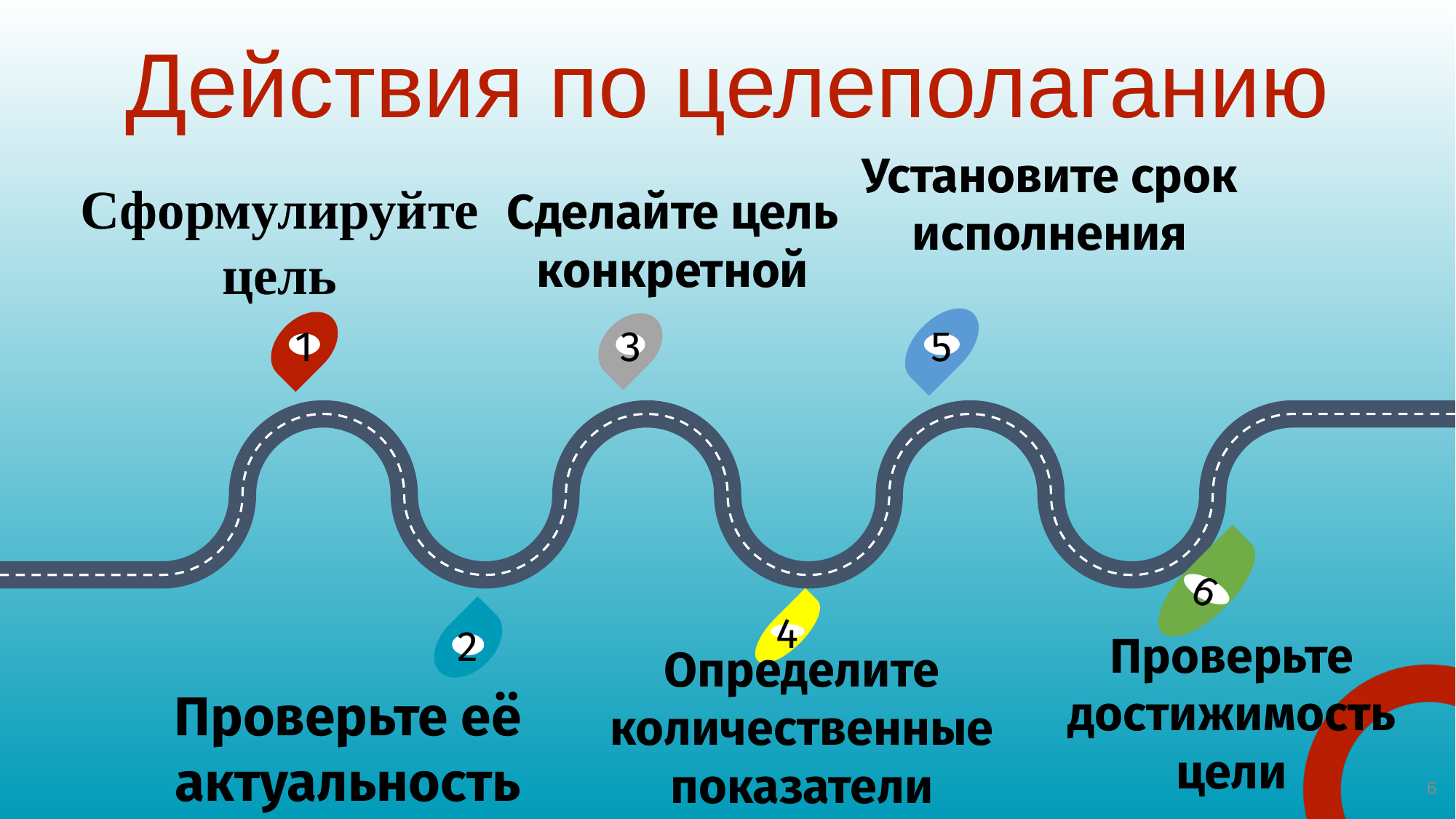

# Действия по целеполаганию
Сделайте цель конкретной
Установите срок исполнения
Сформулируйте цель

1

3

5

6

2

4
Проверьте достижимость цели
Определите количественные показатели
Проверьте её актуальность
6